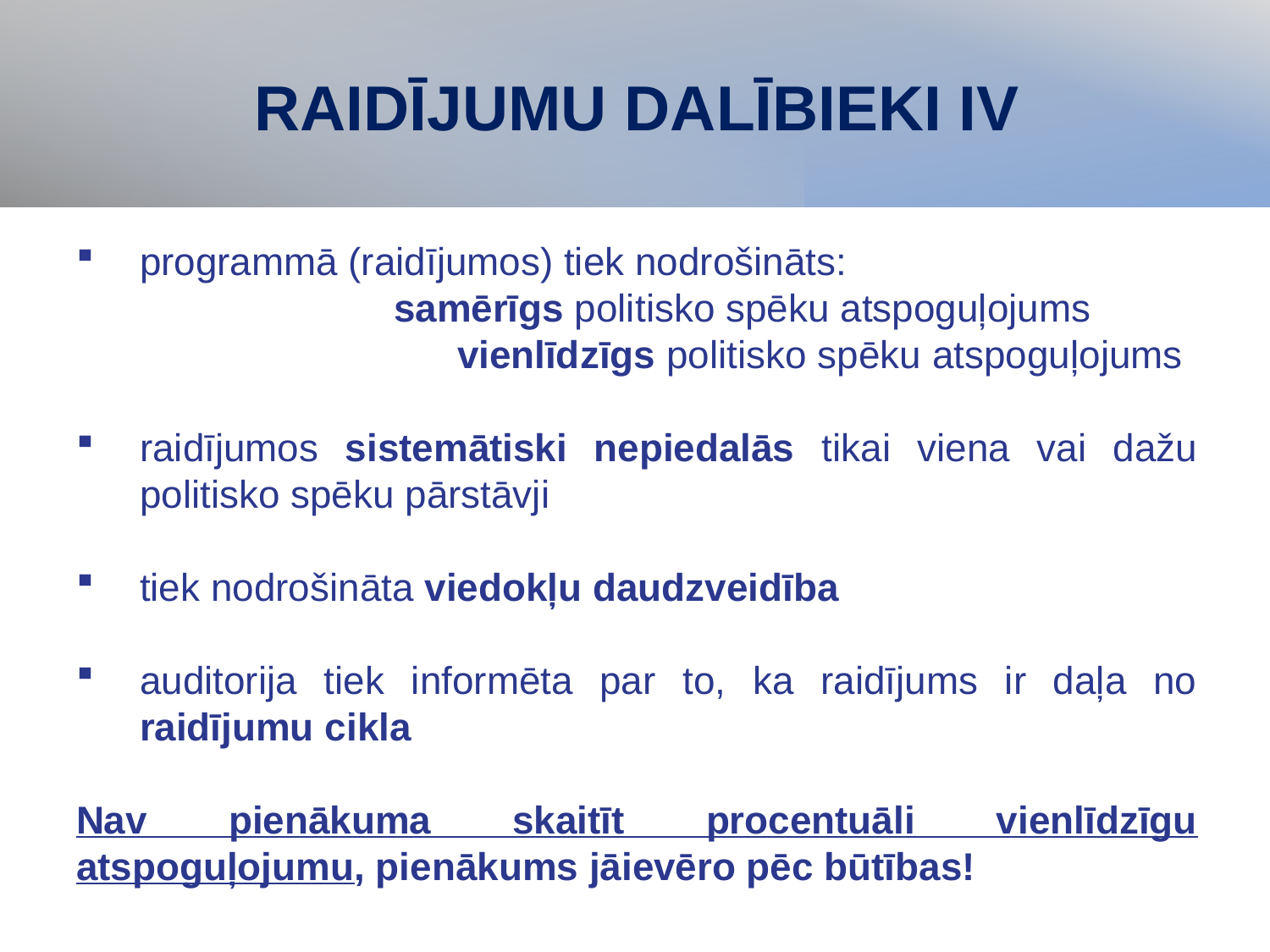

# RAIDĪJUMU DALĪBIEKI IV

programmā (raidījumos) tiek nodrošināts:
		samērīgs politisko spēku atspoguļojums
			vienlīdzīgs politisko spēku atspoguļojums

raidījumos sistemātiski nepiedalās tikai viena vai dažu politisko spēku pārstāvji

tiek nodrošināta viedokļu daudzveidība

auditorija tiek informēta par to, ka raidījums ir daļa no raidījumu cikla

Nav pienākuma skaitīt procentuāli vienlīdzīgu atspoguļojumu, pienākums jāievēro pēc būtības!